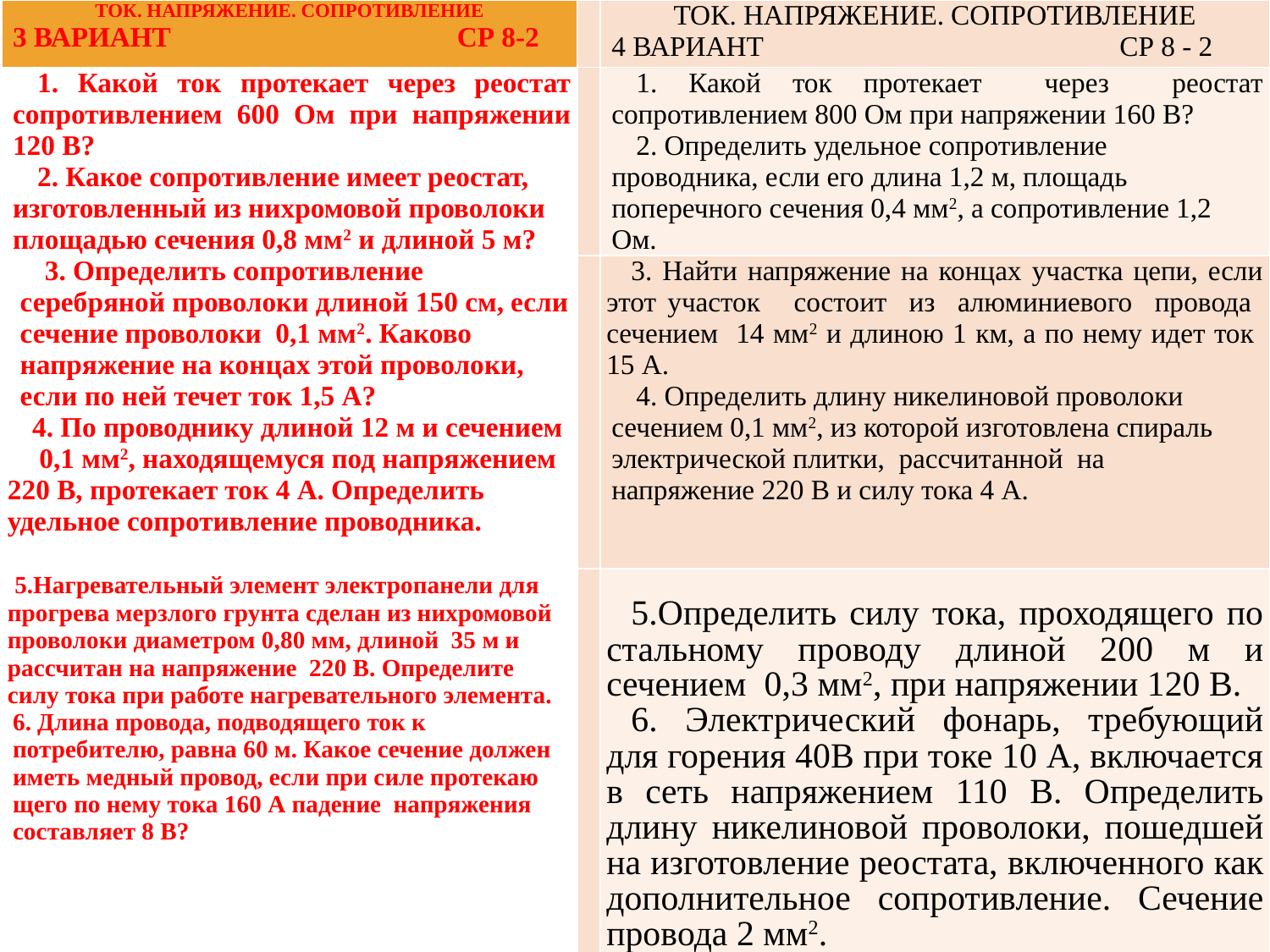

| ТОК. НАПРЯЖЕНИЕ. СОПРОТИВЛЕНИЕ 3 ВАРИАНТ СР 8-2 |  | ТОК. НАПРЯЖЕНИЕ. СОПРОТИВЛЕНИЕ 4 ВАРИАНТ СР 8 - 2 |
| --- | --- | --- |
| 1. Какой ток протекает через реостат сопротивлением 600 Ом при напряжении 120 В? 2. Какое сопротивление имеет реостат, изготовленный из нихромовой проволоки площадью сечения 0,8 мм2 и длиной 5 м? |  | 1. Какой ток протекает через реостат сопротивлением 800 Ом при напряжении 160 В? 2. Определить удельное сопротивление проводника, если его длина 1,2 м, площадь поперечного сечения 0,4 мм2, а сопротивление 1,2 Ом. |
| 3. Определить сопротивление серебряной проволоки длиной 150 см, если сечение проволоки 0,1 мм2. Каково напряжение на кон­цах этой проволоки, если по ней течет ток 1,5 А? 4. По проводнику длиной 12 м и сечением 0,1 мм2, находящемуся под напряжением 220 В, протекает ток 4 А. Определить удельное сопротивление проводника. |  | 3. Найти напряжение на концах участка цепи, если этот участок состоит из алюминиевого провода сечением 14 мм2 и длиною 1 км, а по нему идет ток 15 А.  4. Определить длину никелиновой проволоки сечением 0,1 мм2, из которой изготовлена спираль электрической плитки, рассчитанной на напряжение 220 В и силу тока 4 А. |
| 5.Нагревательный элемент электропанели для прогрева мерзлого грунта сделан из нихромовой проволоки диаметром 0,80 мм, длиной 35 м и рассчитан на напряжение 220 В. Определите силу тока при работе нагревательного элемента. 6. Длина провода, подводящего ток к потребителю, равна 60 м. Ка­кое сечение должен иметь медный провод, если при силе протекаю­щего по нему тока 160 А падение напряжения составляет 8 В? |  | 5.Определить силу тока, проходящего по стальному проводу длиной 200 м и сечением 0,3 мм2, при напряжении 120 В.  6. Электрический фонарь, требующий для горения 40В при токе 10 А, включается в сеть напряжением 110 В. Определить длину никелиновой проволоки, пошедшей на изготовление реостата, вклю­ченного как дополнительное сопротивление. Сечение провода 2 мм2. |